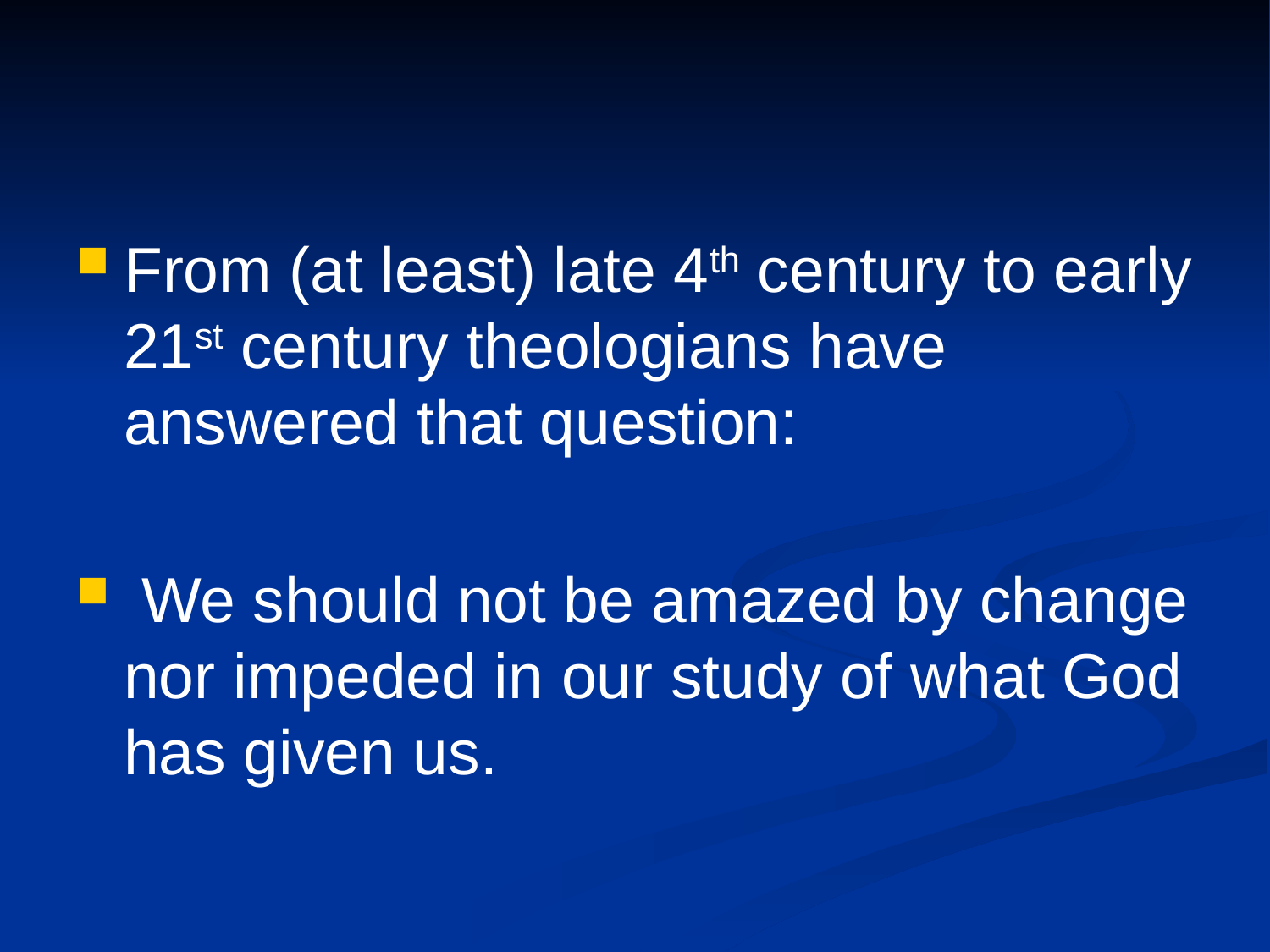

#
From (at least) late 4th century to early 21st century theologians have answered that question:

 We should not be amazed by change nor impeded in our study of what God has given us.